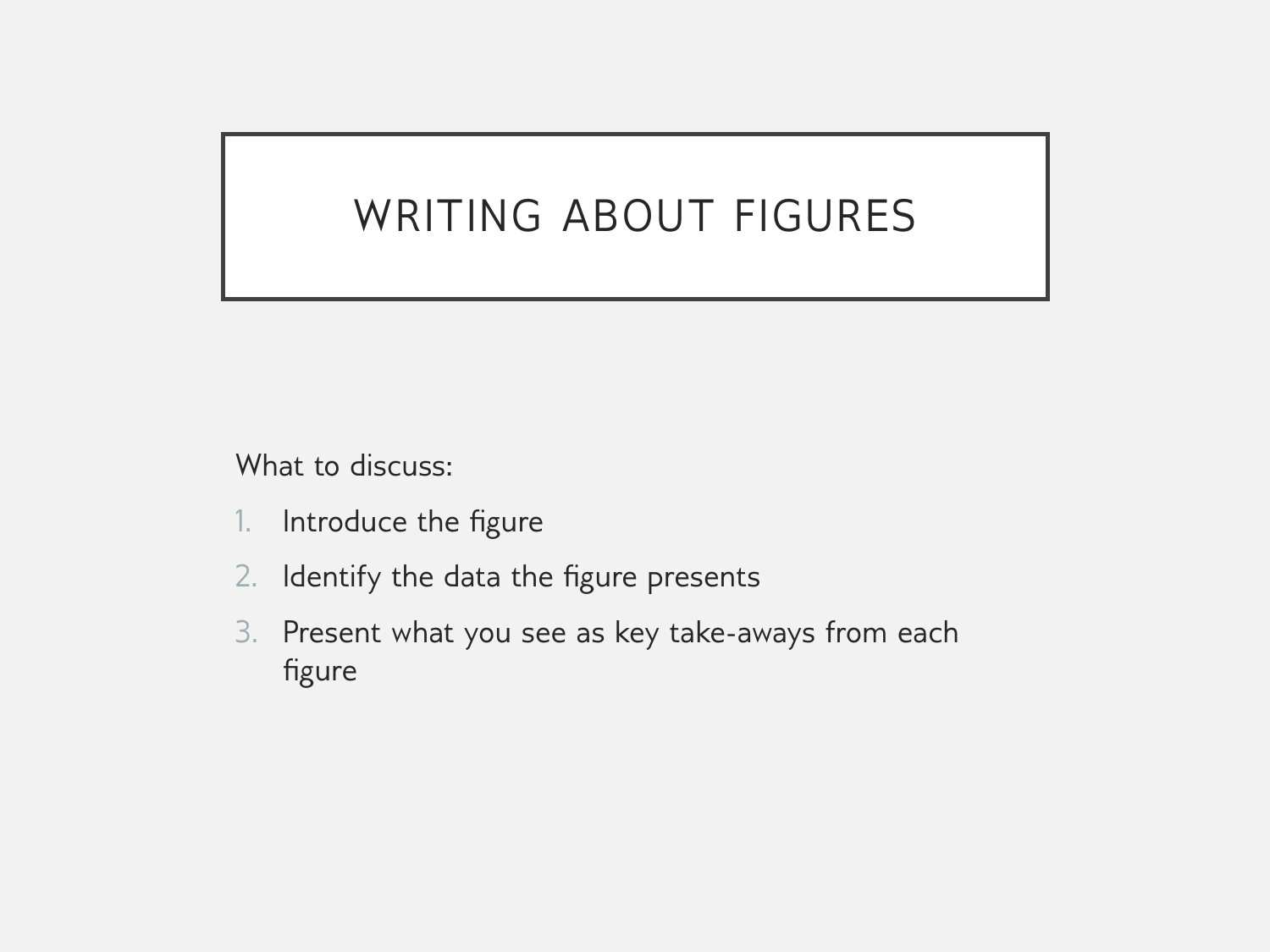

# Writing about figures
What to discuss:
Introduce the figure
Identify the data the figure presents
Present what you see as key take-aways from each figure